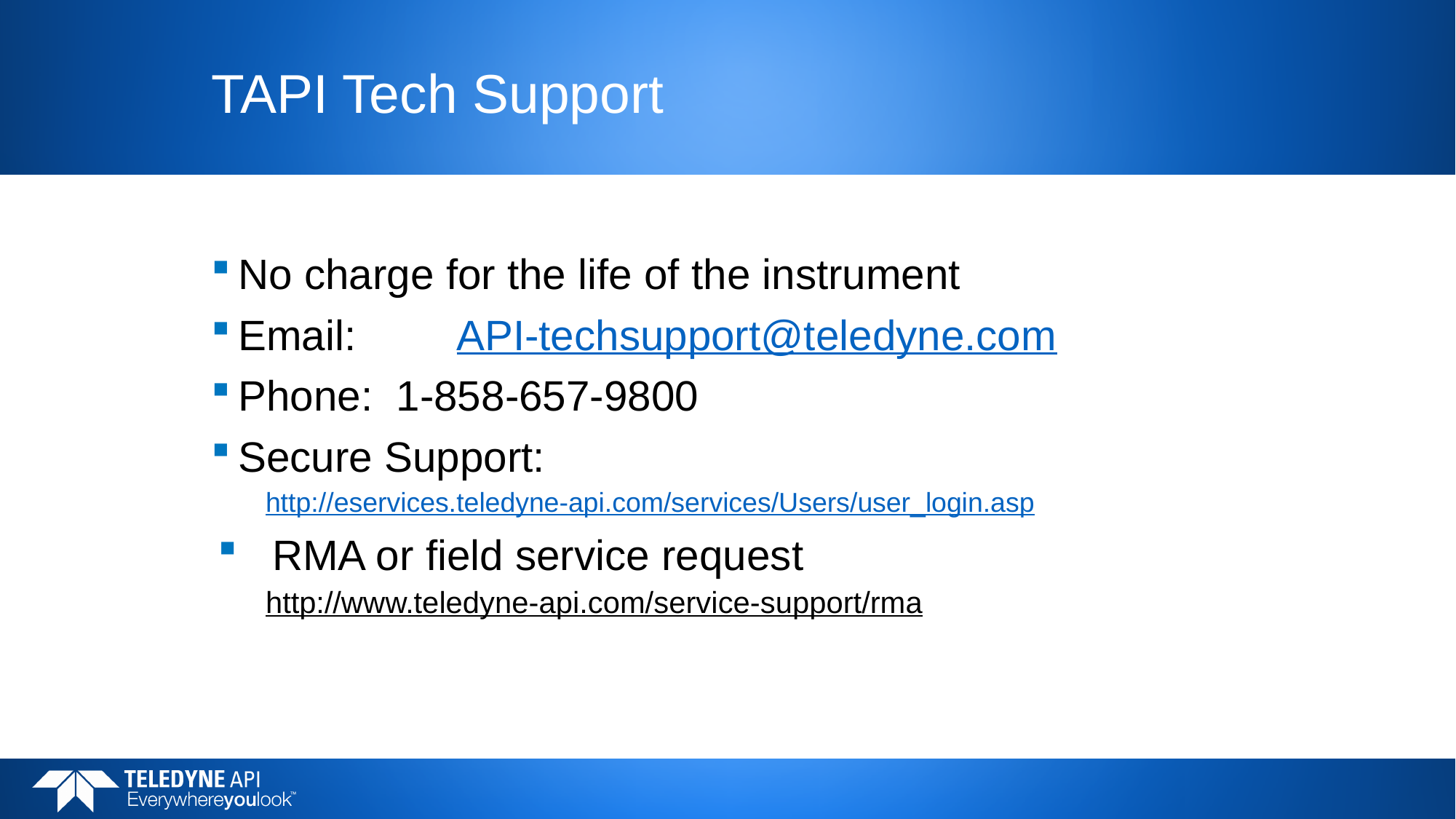

# TAPI Tech Support
No charge for the life of the instrument
Email:	API-techsupport@teledyne.com
Phone:  1-858-657-9800
Secure Support:
http://eservices.teledyne-api.com/services/Users/user_login.asp
RMA or field service request
http://www.teledyne-api.com/service-support/rma